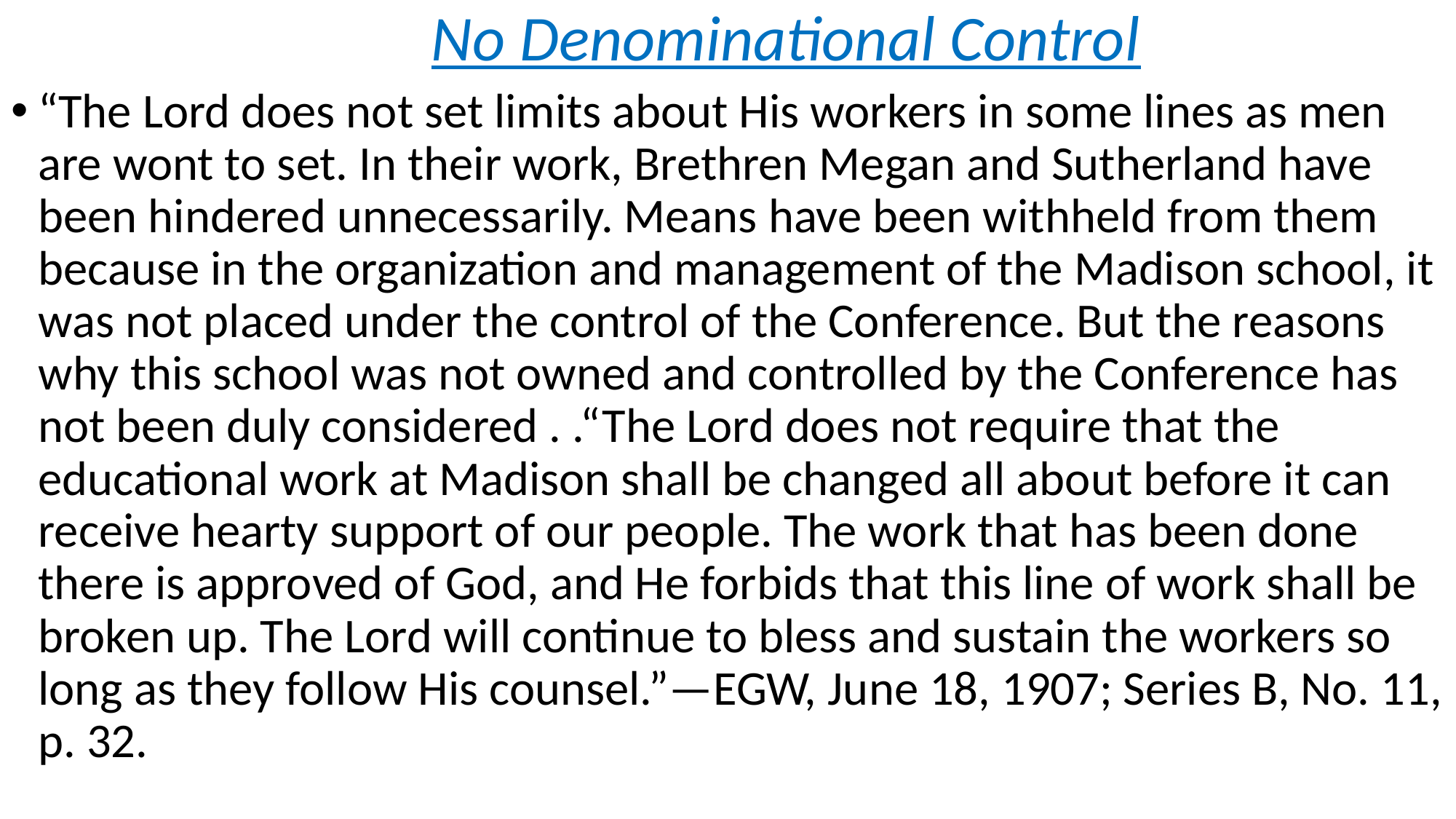

# No Denominational Control
“The Lord does not set limits about His workers in some lines as men are wont to set. In their work, Brethren Megan and Sutherland have been hindered unnecessarily. Means have been withheld from them because in the organization and management of the Madison school, it was not placed under the control of the Conference. But the reasons why this school was not owned and controlled by the Conference has not been duly considered . .“The Lord does not require that the educational work at Madison shall be changed all about before it can receive hearty support of our people. The work that has been done there is approved of God, and He forbids that this line of work shall be broken up. The Lord will continue to bless and sustain the workers so long as they follow His counsel.”—EGW, June 18, 1907; Series B, No. 11, p. 32.